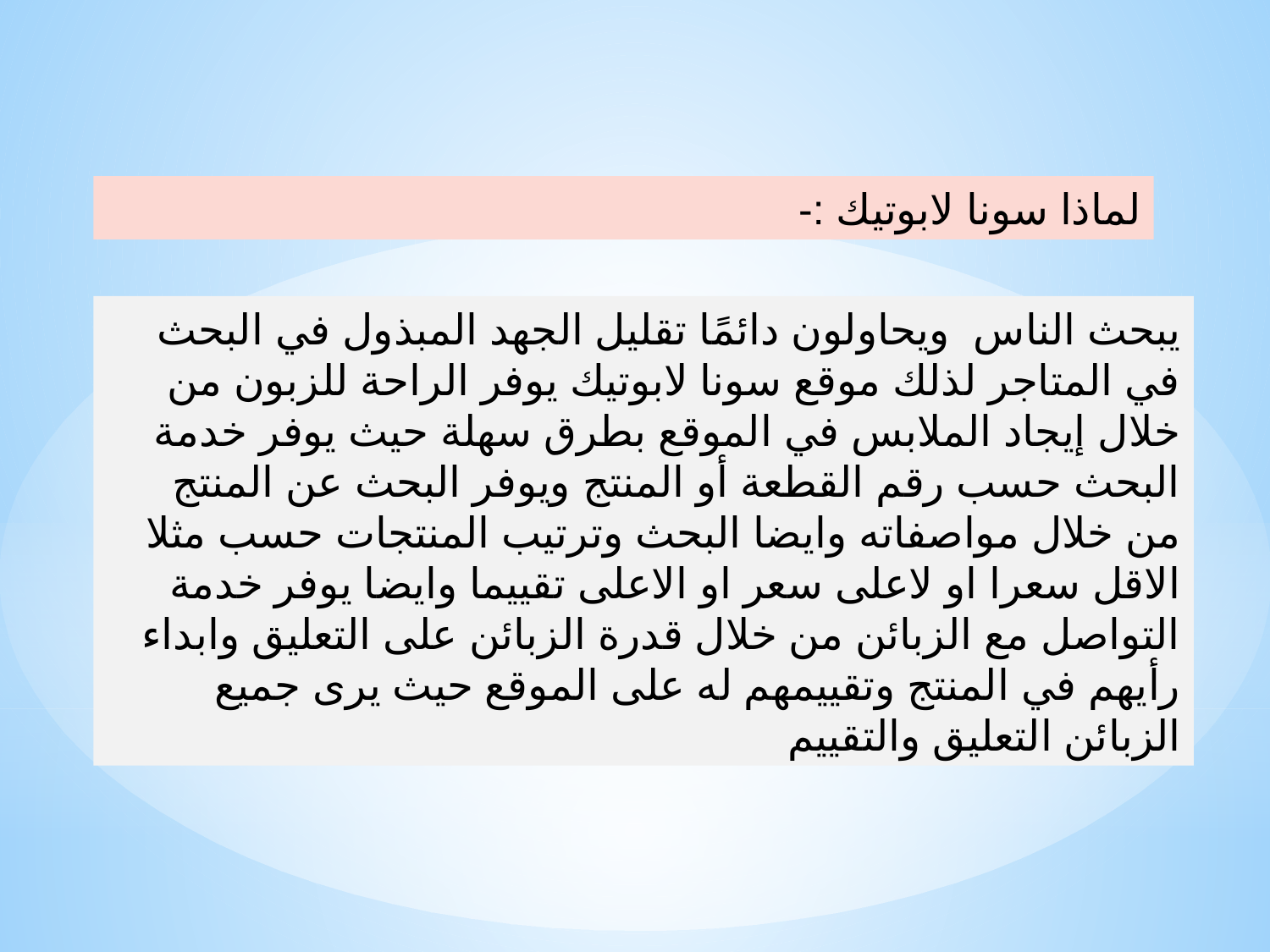

لماذا سونا لابوتيك :-
يبحث الناس  ويحاولون دائمًا تقليل الجهد المبذول في البحث في المتاجر لذلك موقع سونا لابوتيك يوفر الراحة للزبون من خلال إيجاد الملابس في الموقع بطرق سهلة حيث يوفر خدمة البحث حسب رقم القطعة أو المنتج ويوفر البحث عن المنتج من خلال مواصفاته وايضا البحث وترتيب المنتجات حسب مثلا الاقل سعرا او لاعلى سعر او الاعلى تقييما وايضا يوفر خدمة التواصل مع الزبائن من خلال قدرة الزبائن على التعليق وابداء رأيهم في المنتج وتقييمهم له على الموقع حيث يرى جميع الزبائن التعليق والتقييم